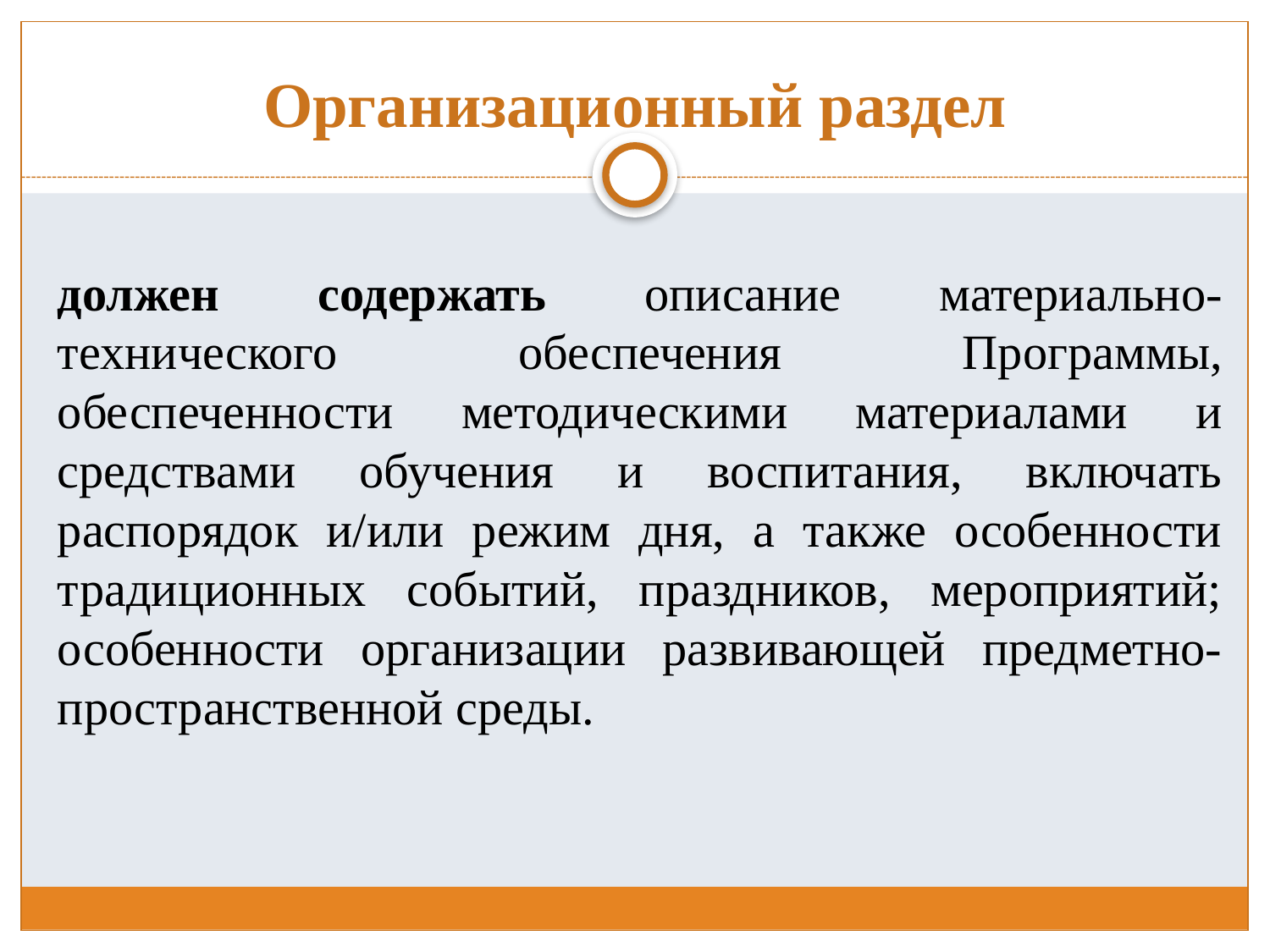

# Организационный раздел

должен содержать описание материально-технического обеспечения Программы, обеспеченности методическими материалами и средствами обучения и воспитания, включать распорядок и/или режим дня, а также особенности традиционных событий, праздников, мероприятий; особенности организации развивающей предметно-пространственной среды.